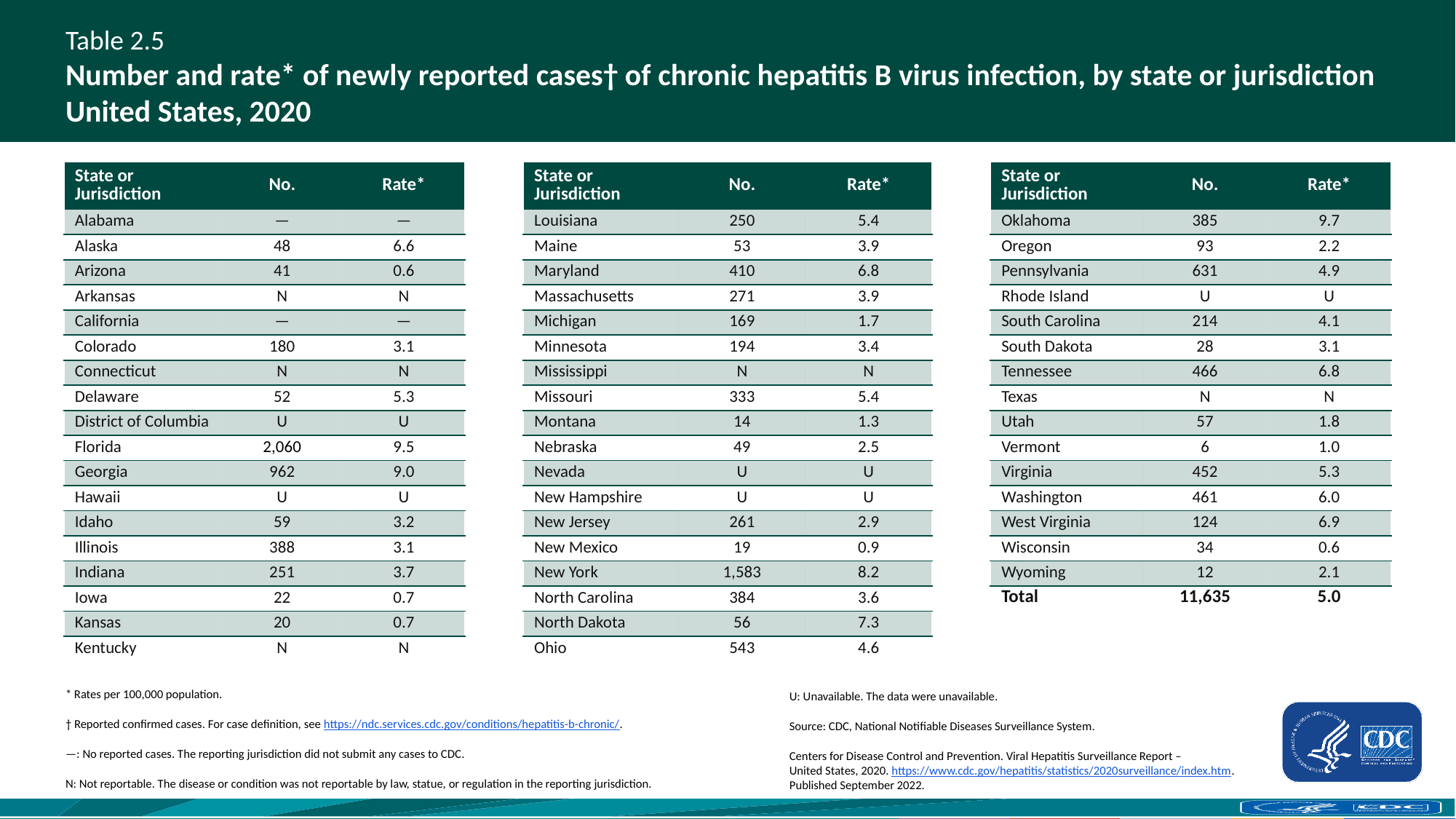

# Table 2.5 Number and rate* of newly reported cases† of chronic hepatitis B virus infection, by state or jurisdiction United States, 2020
| State or Jurisdiction | No. | Rate\* |
| --- | --- | --- |
| Alabama | — | — |
| Alaska | 48 | 6.6 |
| Arizona | 41 | 0.6 |
| Arkansas | N | N |
| California | — | — |
| Colorado | 180 | 3.1 |
| Connecticut | N | N |
| Delaware | 52 | 5.3 |
| District of Columbia | U | U |
| Florida | 2,060 | 9.5 |
| Georgia | 962 | 9.0 |
| Hawaii | U | U |
| Idaho | 59 | 3.2 |
| Illinois | 388 | 3.1 |
| Indiana | 251 | 3.7 |
| Iowa | 22 | 0.7 |
| Kansas | 20 | 0.7 |
| Kentucky | N | N |
| State or Jurisdiction | No. | Rate\* |
| --- | --- | --- |
| Louisiana | 250 | 5.4 |
| Maine | 53 | 3.9 |
| Maryland | 410 | 6.8 |
| Massachusetts | 271 | 3.9 |
| Michigan | 169 | 1.7 |
| Minnesota | 194 | 3.4 |
| Mississippi | N | N |
| Missouri | 333 | 5.4 |
| Montana | 14 | 1.3 |
| Nebraska | 49 | 2.5 |
| Nevada | U | U |
| New Hampshire | U | U |
| New Jersey | 261 | 2.9 |
| New Mexico | 19 | 0.9 |
| New York | 1,583 | 8.2 |
| North Carolina | 384 | 3.6 |
| North Dakota | 56 | 7.3 |
| Ohio | 543 | 4.6 |
| State or Jurisdiction | No. | Rate\* |
| --- | --- | --- |
| Oklahoma | 385 | 9.7 |
| Oregon | 93 | 2.2 |
| Pennsylvania | 631 | 4.9 |
| Rhode Island | U | U |
| South Carolina | 214 | 4.1 |
| South Dakota | 28 | 3.1 |
| Tennessee | 466 | 6.8 |
| Texas | N | N |
| Utah | 57 | 1.8 |
| Vermont | 6 | 1.0 |
| Virginia | 452 | 5.3 |
| Washington | 461 | 6.0 |
| West Virginia | 124 | 6.9 |
| Wisconsin | 34 | 0.6 |
| Wyoming | 12 | 2.1 |
| Total | 11,635 | 5.0 |
* Rates per 100,000 population.
† Reported confirmed cases. For case definition, see https://ndc.services.cdc.gov/conditions/hepatitis-b-chronic/.
—: No reported cases. The reporting jurisdiction did not submit any cases to CDC.
N: Not reportable. The disease or condition was not reportable by law, statue, or regulation in the reporting jurisdiction.

U: Unavailable. The data were unavailable.
Source: CDC, National Notifiable Diseases Surveillance System.
Centers for Disease Control and Prevention. Viral Hepatitis Surveillance Report – United States, 2020. https://www.cdc.gov/hepatitis/statistics/2020surveillance/index.htm. 
Published September 2022.